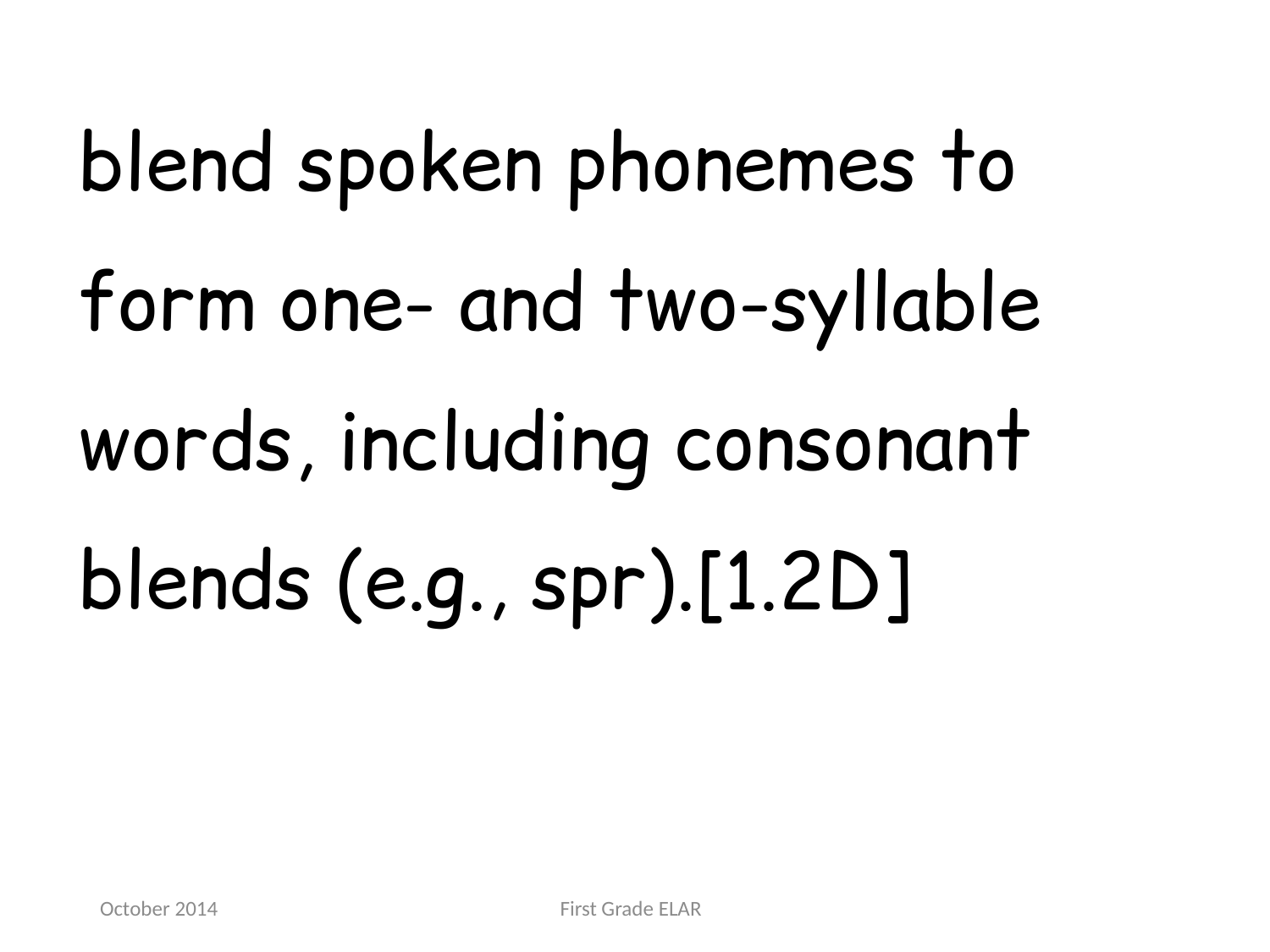

blend spoken phonemes to form one- and two-syllable words, including consonant blends (e.g., spr).[1.2D]
October 2014
First Grade ELAR